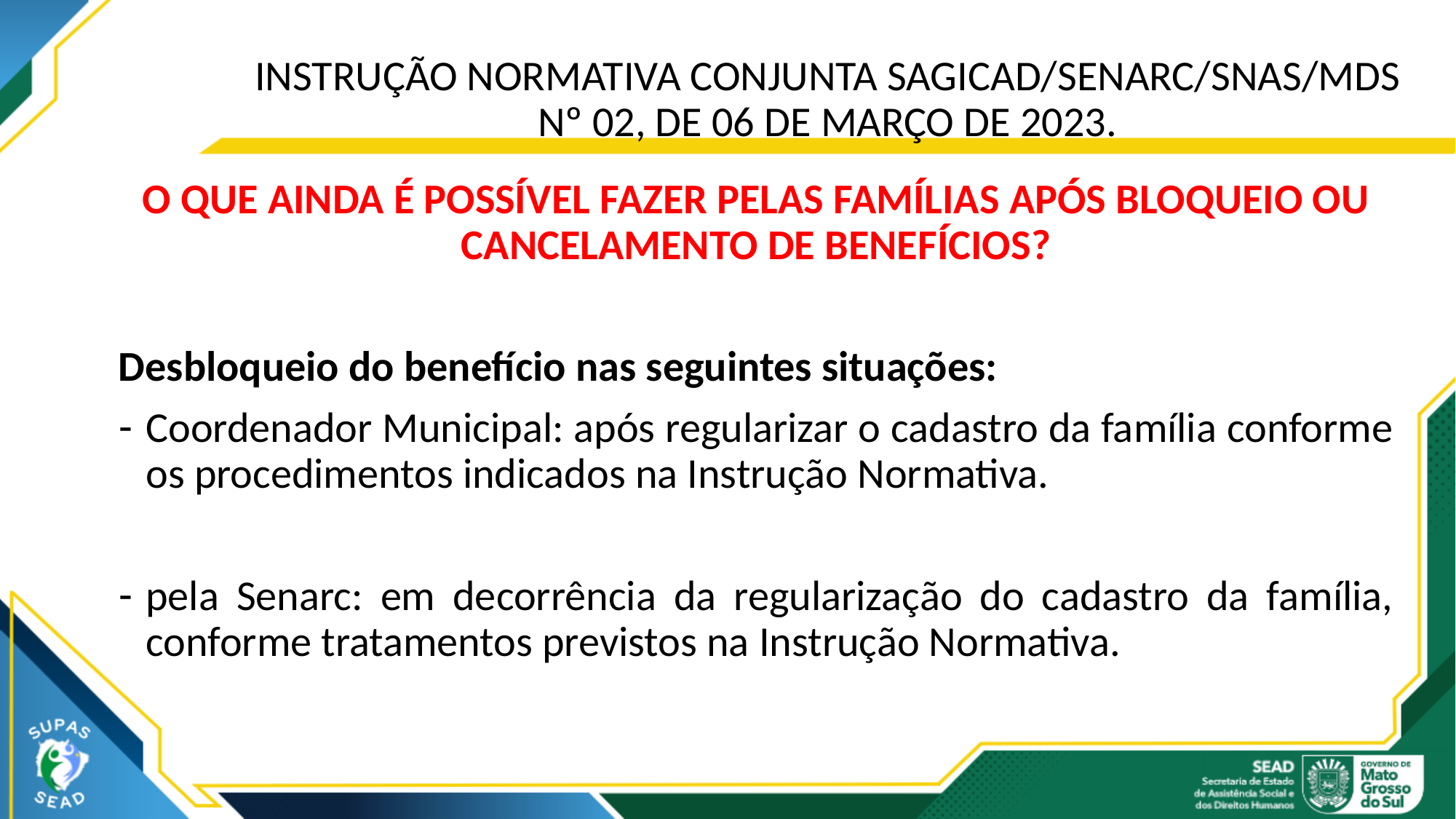

# INSTRUÇÃO NORMATIVA CONJUNTA SAGICAD/SENARC/SNAS/MDS Nº 02, DE 06 DE MARÇO DE 2023.
O QUE AINDA É POSSÍVEL FAZER PELAS FAMÍLIAS APÓS BLOQUEIO OU CANCELAMENTO DE BENEFÍCIOS?

Desbloqueio do benefício nas seguintes situações:
Coordenador Municipal: após regularizar o cadastro da família conforme os procedimentos indicados na Instrução Normativa.

pela Senarc: em decorrência da regularização do cadastro da família, conforme tratamentos previstos na Instrução Normativa.